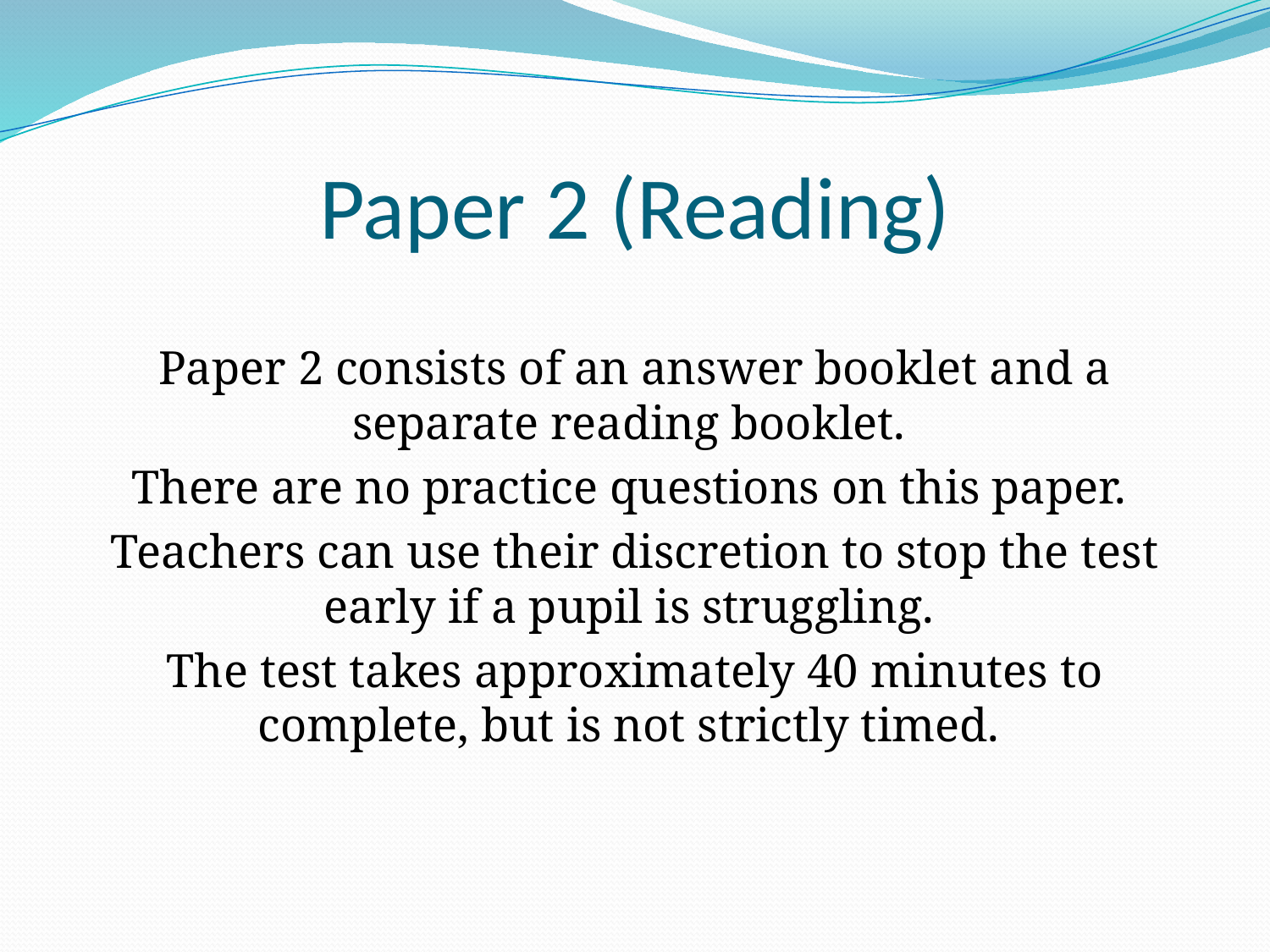

# Paper 2 (Reading)

Paper 2 consists of an answer booklet and a separate reading booklet.
There are no practice questions on this paper.
Teachers can use their discretion to stop the test early if a pupil is struggling.
The test takes approximately 40 minutes to complete, but is not strictly timed.